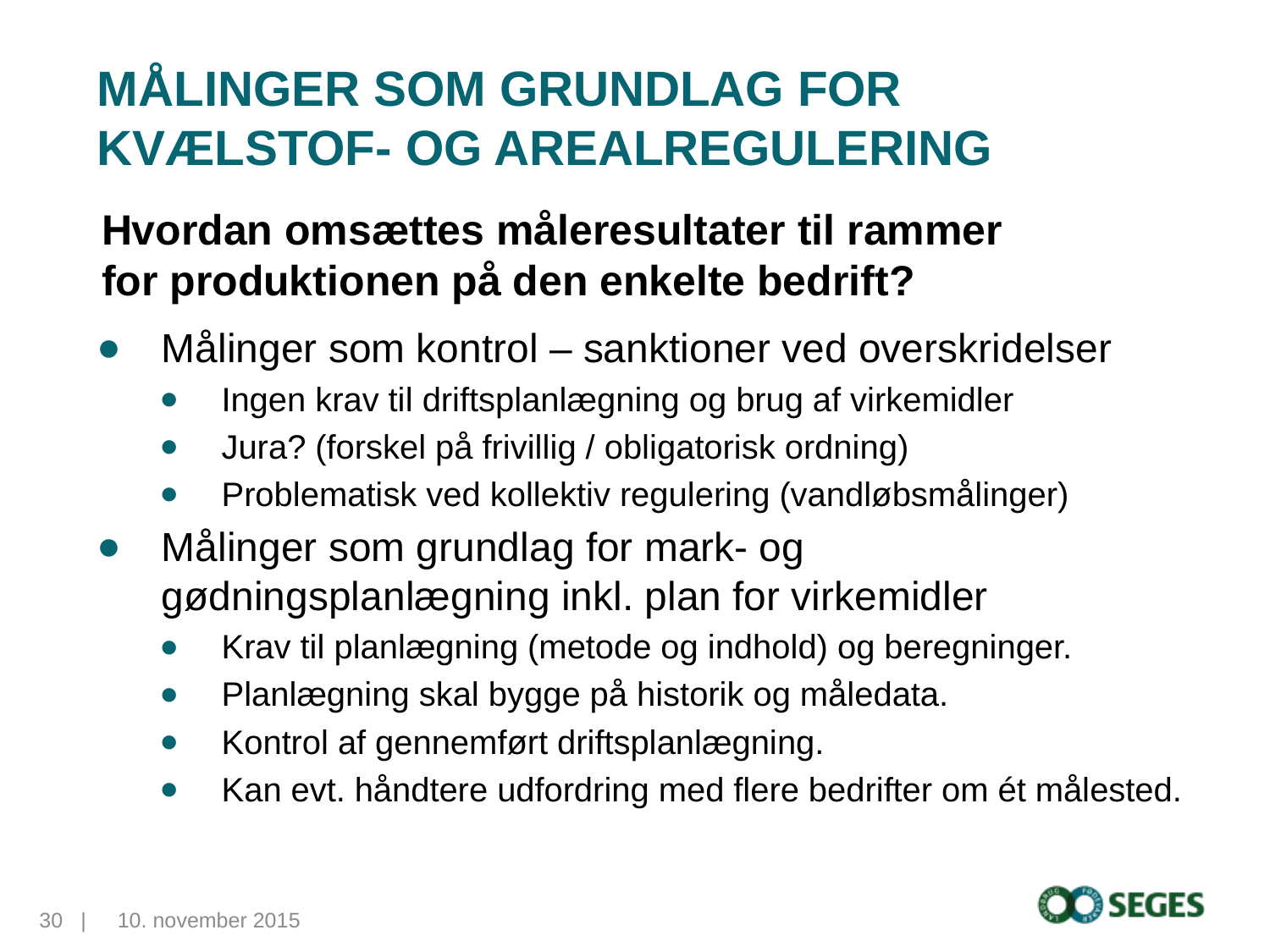

# Målinger som grundlag for kvælstof- og arealregulering
Hvordan omsættes måleresultater til rammer
for produktionen på den enkelte bedrift?
Målinger som kontrol – sanktioner ved overskridelser
Ingen krav til driftsplanlægning og brug af virkemidler
Jura? (forskel på frivillig / obligatorisk ordning)
Problematisk ved kollektiv regulering (vandløbsmålinger)
Målinger som grundlag for mark- og gødningsplanlægning inkl. plan for virkemidler
Krav til planlægning (metode og indhold) og beregninger.
Planlægning skal bygge på historik og måledata.
Kontrol af gennemført driftsplanlægning.
Kan evt. håndtere udfordring med flere bedrifter om ét målested.
30...|
10. november 2015